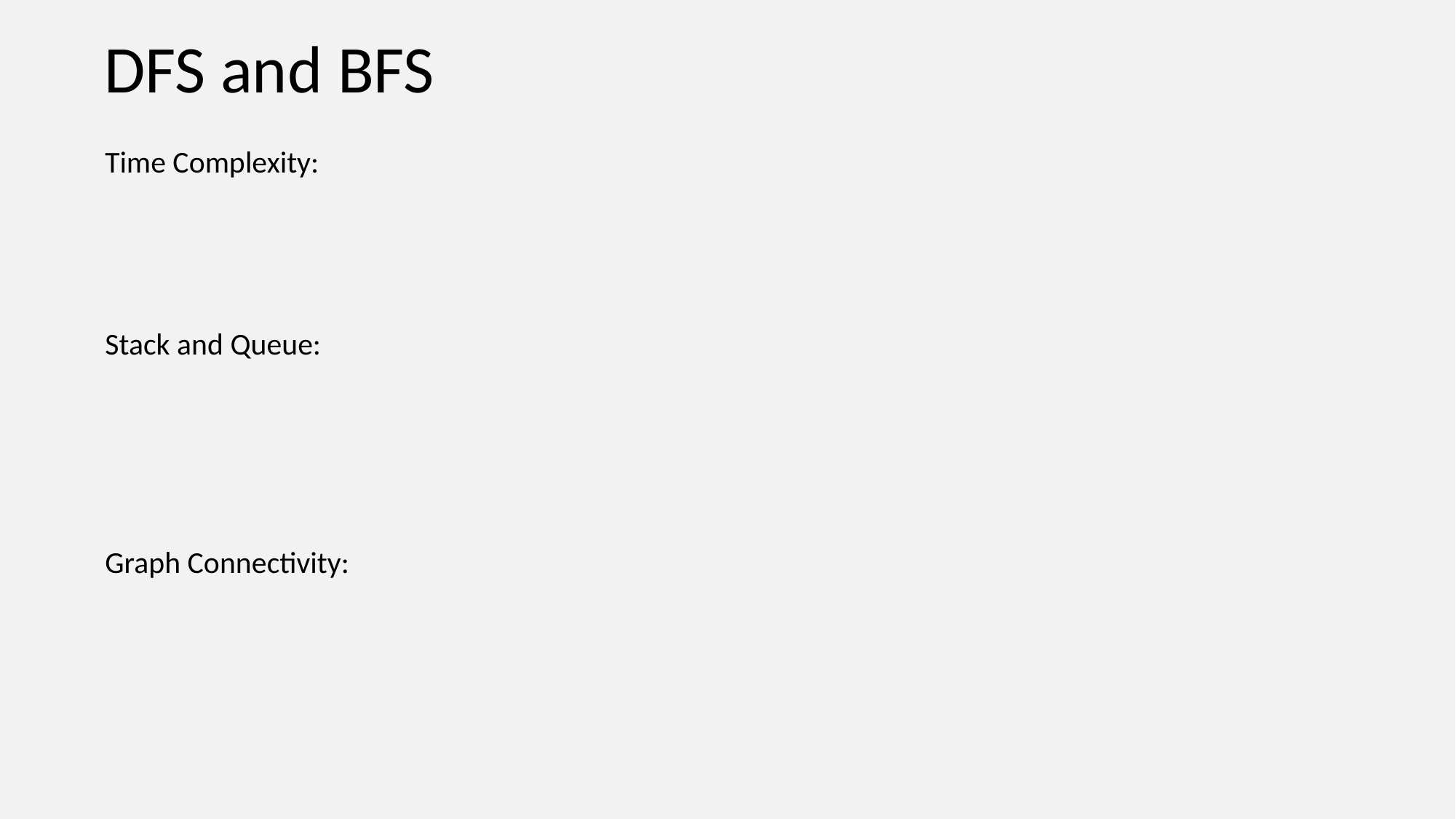

# DFS and BFS
Time Complexity:

Stack and Queue:

Graph Connectivity: